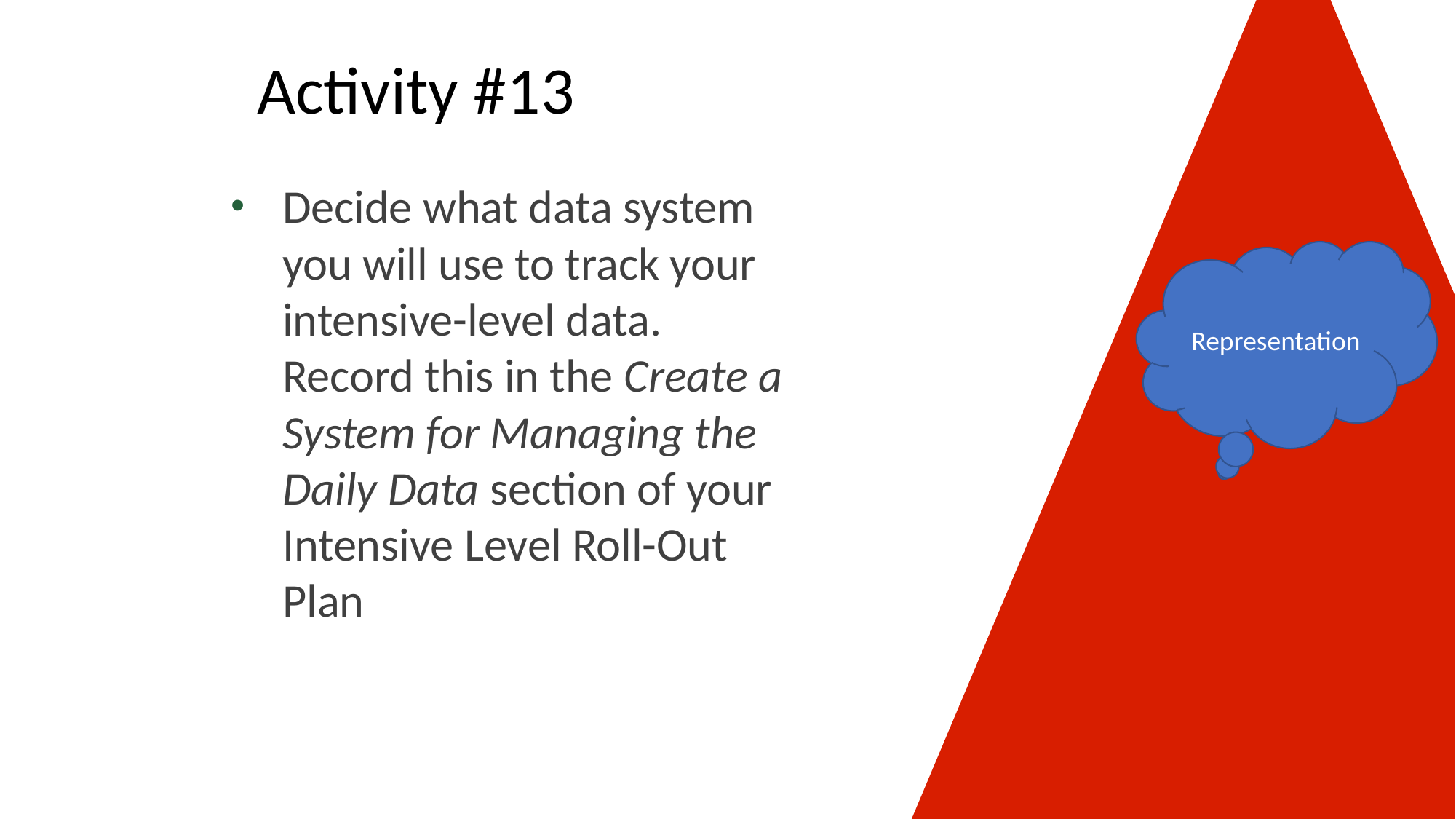

# Activity #13

Decide what data system you will use to track your intensive-level data.  Record this in the Create a System for Managing the Daily Data section of your Intensive Level Roll-Out Plan
Representation